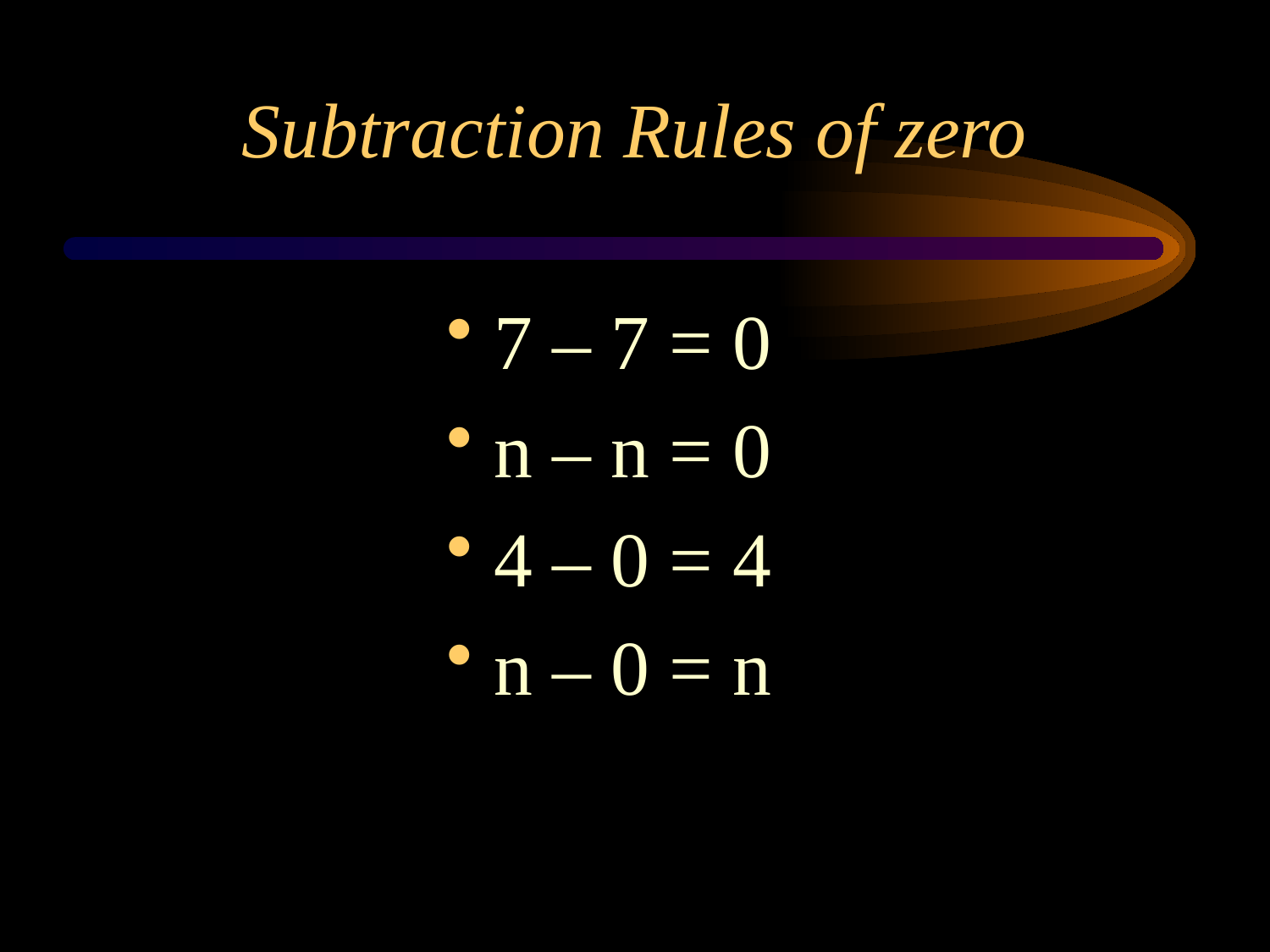

# Subtraction Rules of zero
7 – 7 = 0
n – n = 0
4 – 0 = 4
n – 0 = n